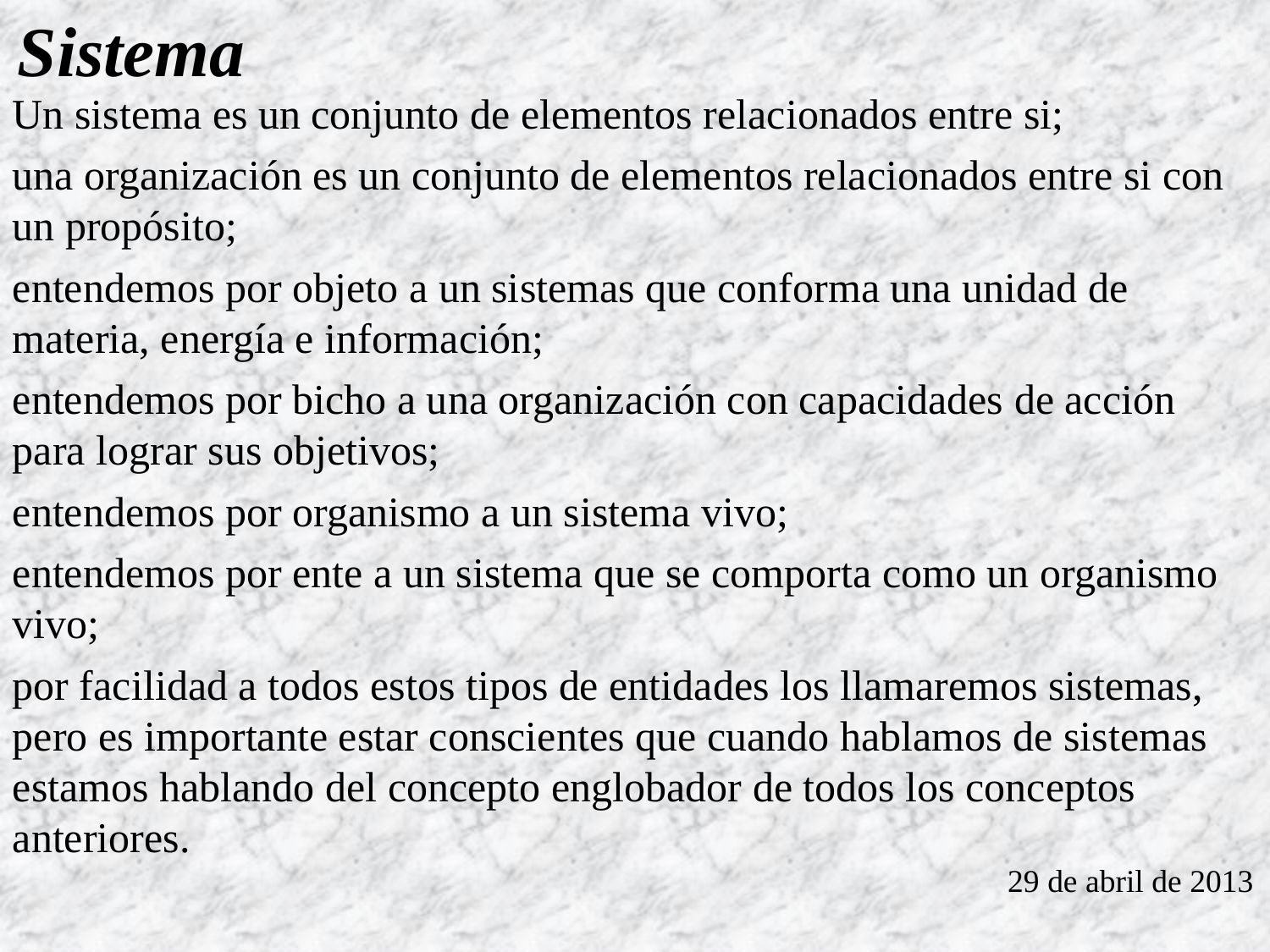

Sistema
Un sistema es un conjunto de elementos relacionados entre si;
una organización es un conjunto de elementos relacionados entre si con un propósito;
entendemos por objeto a un sistemas que conforma una unidad de materia, energía e información;
entendemos por bicho a una organización con capacidades de acción para lograr sus objetivos;
entendemos por organismo a un sistema vivo;
entendemos por ente a un sistema que se comporta como un organismo vivo;
por facilidad a todos estos tipos de entidades los llamaremos sistemas, pero es importante estar conscientes que cuando hablamos de sistemas estamos hablando del concepto englobador de todos los conceptos anteriores.
29‎ de ‎abril‎ de ‎2013